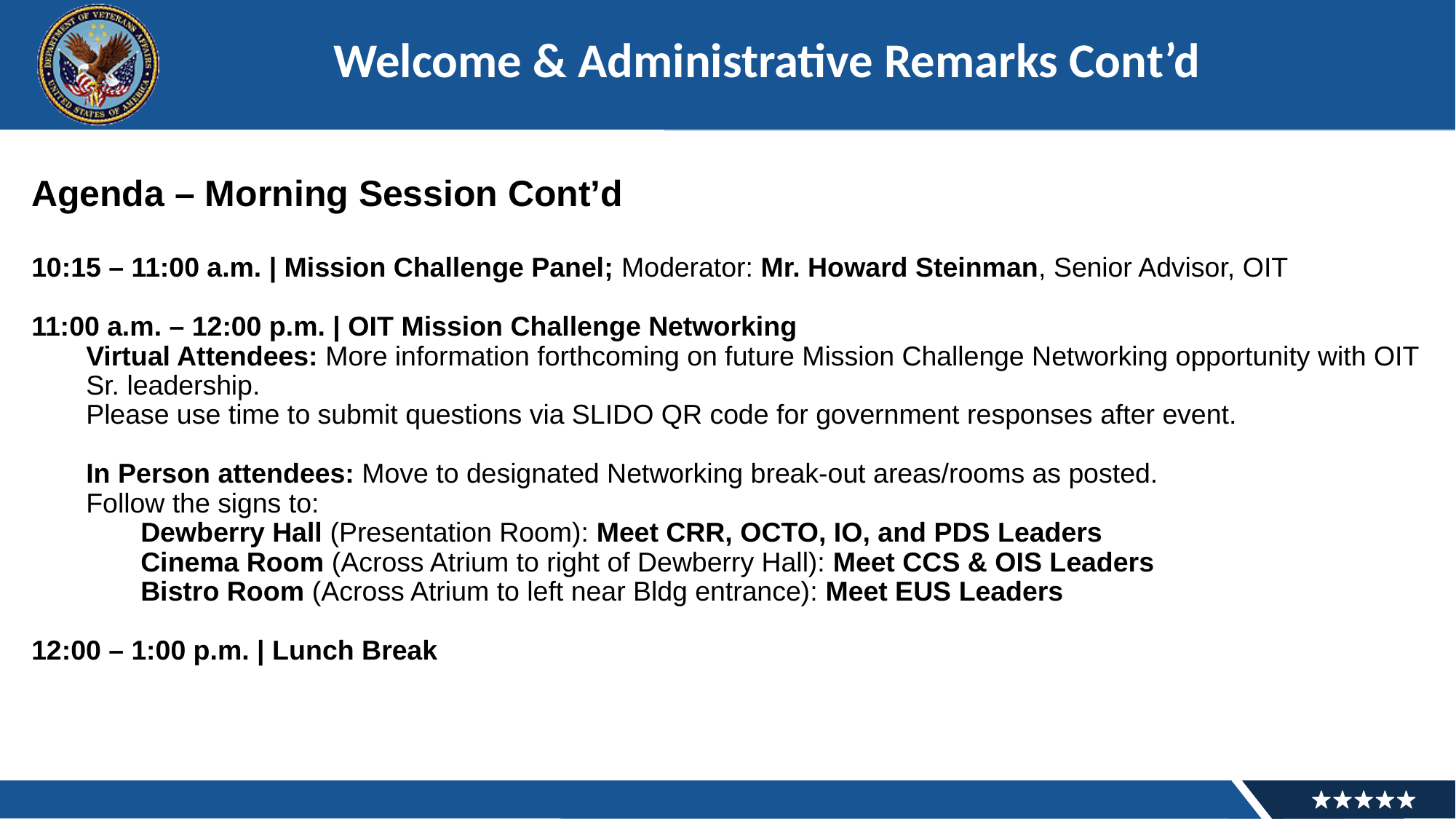

# Welcome & Administrative Remarks Cont’d
Agenda – Morning Session Cont’d

10:15 – 11:00 a.m. | Mission Challenge Panel; Moderator: Mr. Howard Steinman, Senior Advisor, OIT

11:00 a.m. – 12:00 p.m. | OIT Mission Challenge Networking
Virtual Attendees: More information forthcoming on future Mission Challenge Networking opportunity with OIT  Sr. leadership.
Please use time to submit questions via SLIDO QR code for government responses after event.

In Person attendees: Move to designated Networking break-out areas/rooms as posted.
Follow the signs to:
Dewberry Hall (Presentation Room): Meet CRR, OCTO, IO, and PDS Leaders
Cinema Room (Across Atrium to right of Dewberry Hall): Meet CCS & OIS Leaders
Bistro Room (Across Atrium to left near Bldg entrance): Meet EUS Leaders

12:00 – 1:00 p.m. | Lunch Break

7